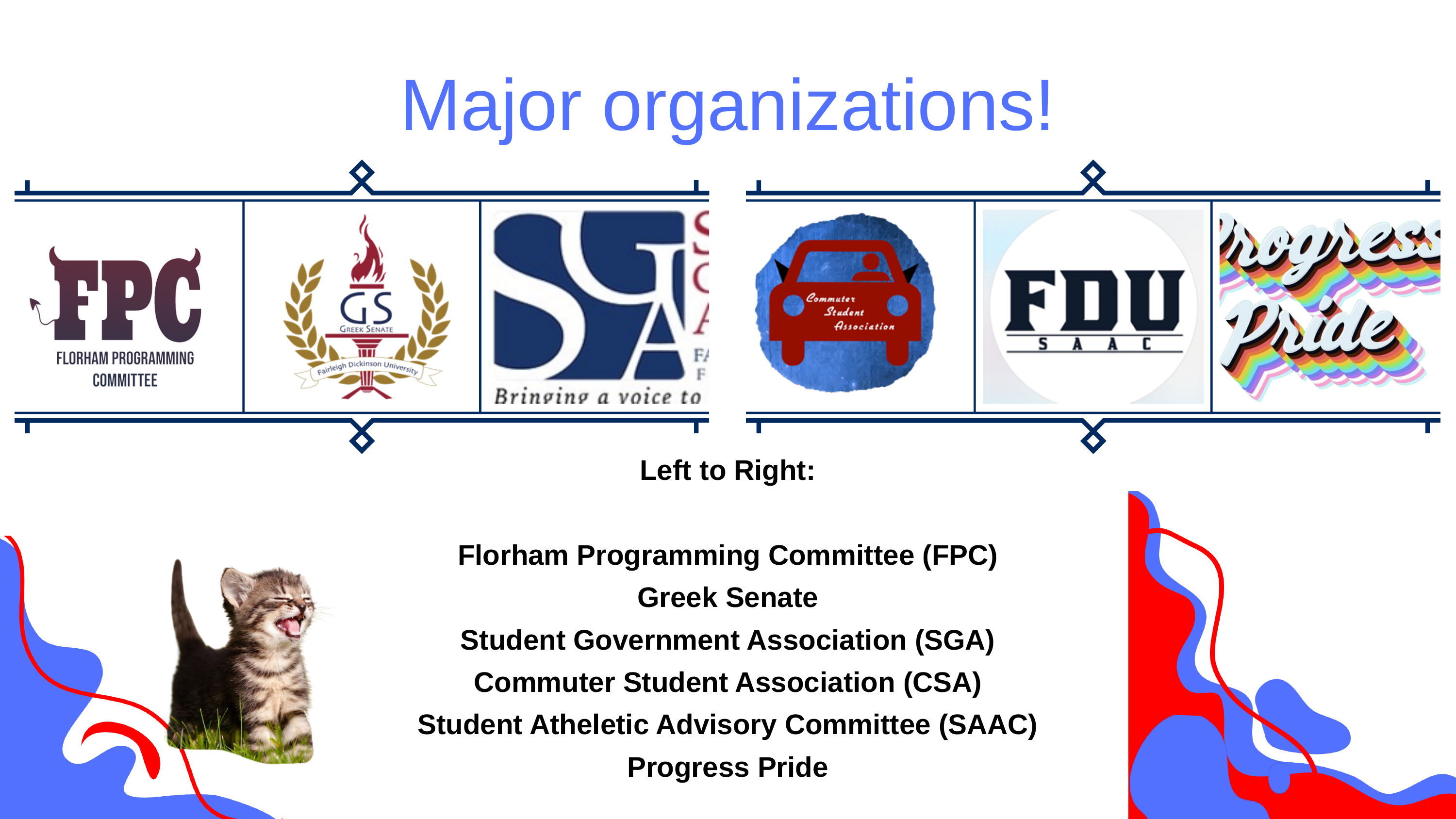

Major organizations!

Left to Right:

Florham Programming Committee (FPC)
Greek Senate
Student Government Association (SGA)
Commuter Student Association (CSA)
Student Atheletic Advisory Committee (SAAC)
Progress Pride